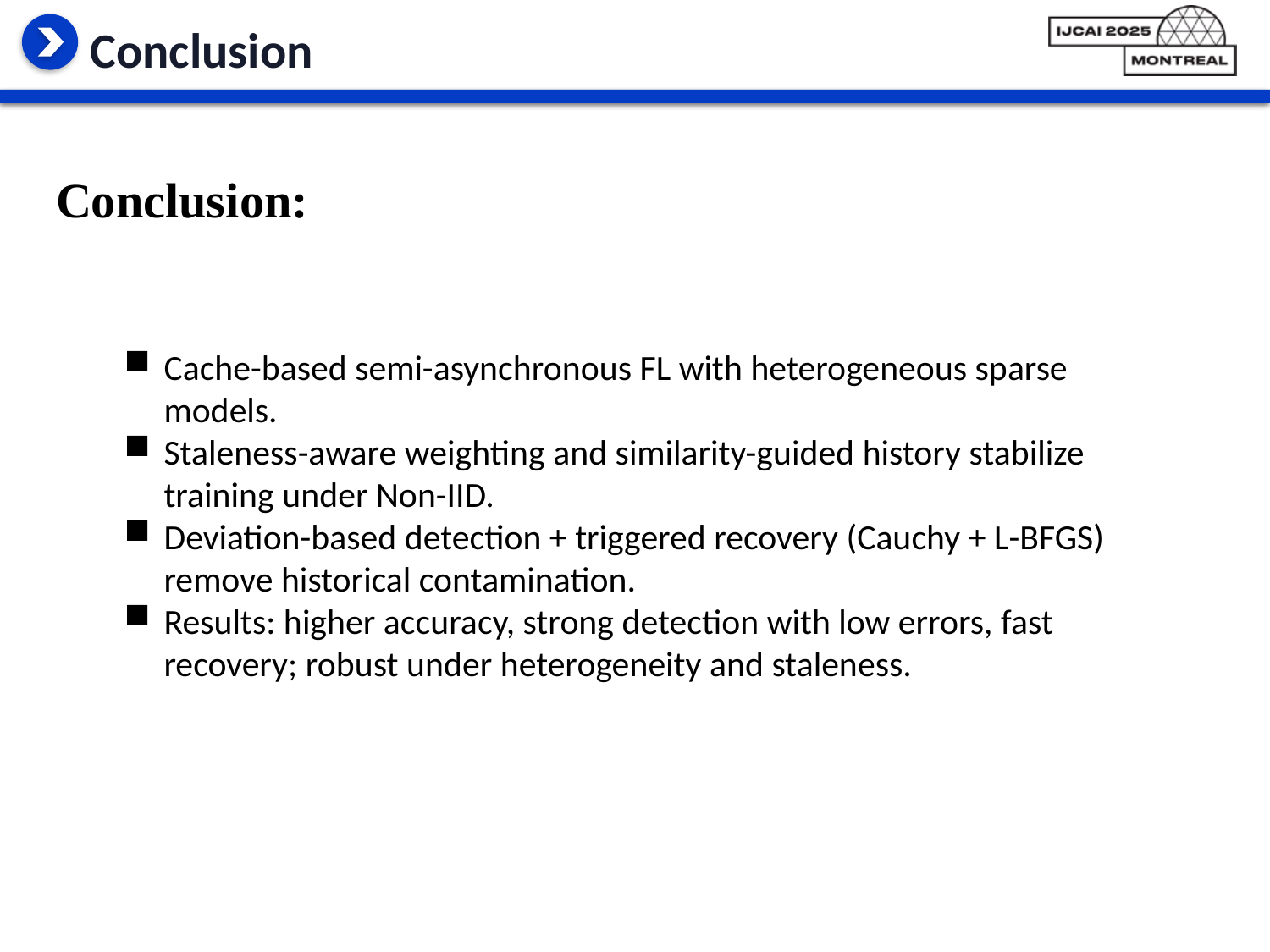

Conclusion

Conclusion:
Cache-based semi-asynchronous FL with heterogeneous sparse models.
Staleness-aware weighting and similarity-guided history stabilize training under Non-IID.
Deviation-based detection + triggered recovery (Cauchy + L-BFGS) remove historical contamination.
Results: higher accuracy, strong detection with low errors, fast recovery; robust under heterogeneity and staleness.